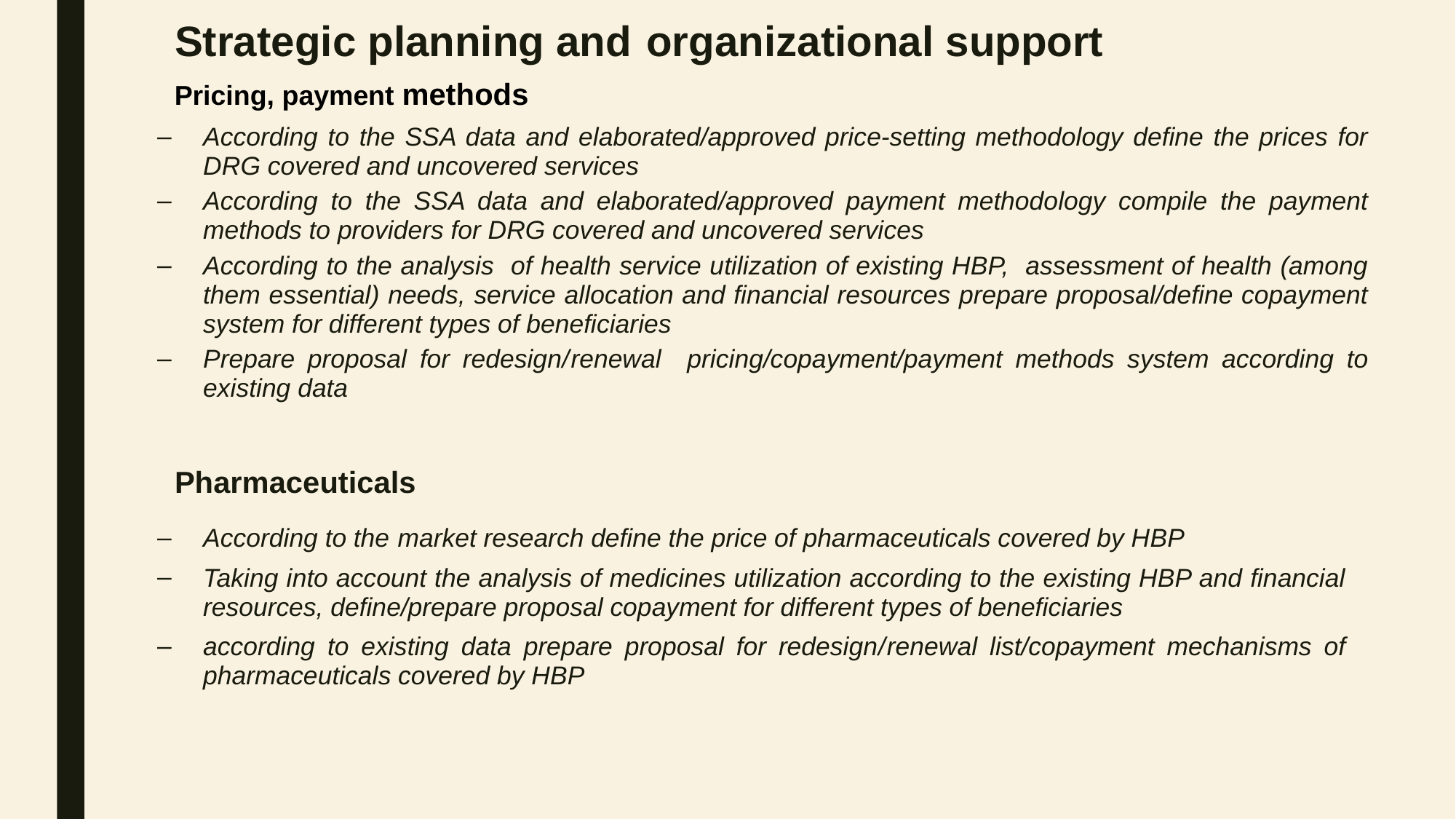

# Strategic planning and organizational support
Pricing, payment methods
According to the SSA data and elaborated/approved price-setting methodology define the prices for DRG covered and uncovered services
According to the SSA data and elaborated/approved payment methodology compile the payment methods to providers for DRG covered and uncovered services
According to the analysis  of health service utilization of existing HBP,  assessment of health (among them essential) needs, service allocation and financial resources prepare proposal/define copayment system for different types of beneficiaries
Prepare proposal for redesign/renewal  pricing/copayment/payment methods system according to existing data
Pharmaceuticals
According to the market research define the price of pharmaceuticals covered by HBP
Taking into account the analysis of medicines utilization according to the existing HBP and financial resources, define/prepare proposal copayment for different types of beneficiaries
according to existing data prepare proposal for redesign/renewal list/copayment mechanisms of pharmaceuticals covered by HBP